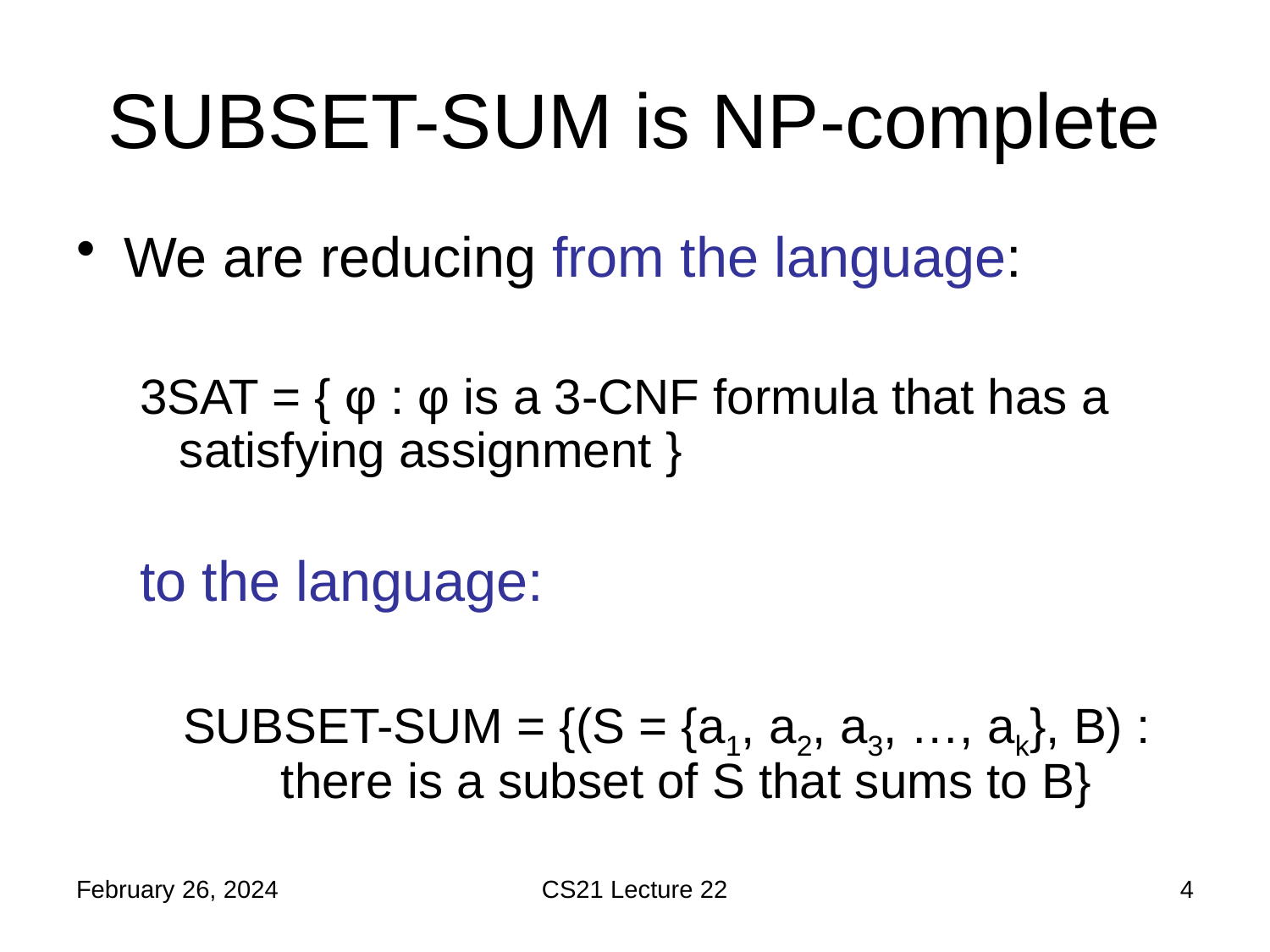

# SUBSET-SUM is NP-complete
We are reducing from the language:

3SAT = { φ : φ is a 3-CNF formula that has a satisfying assignment }

to the language:

SUBSET-SUM = {(S = {a1, a2, a3, …, ak}, B) : there is a subset of S that sums to B}
February 26, 2024
CS21 Lecture 22
4